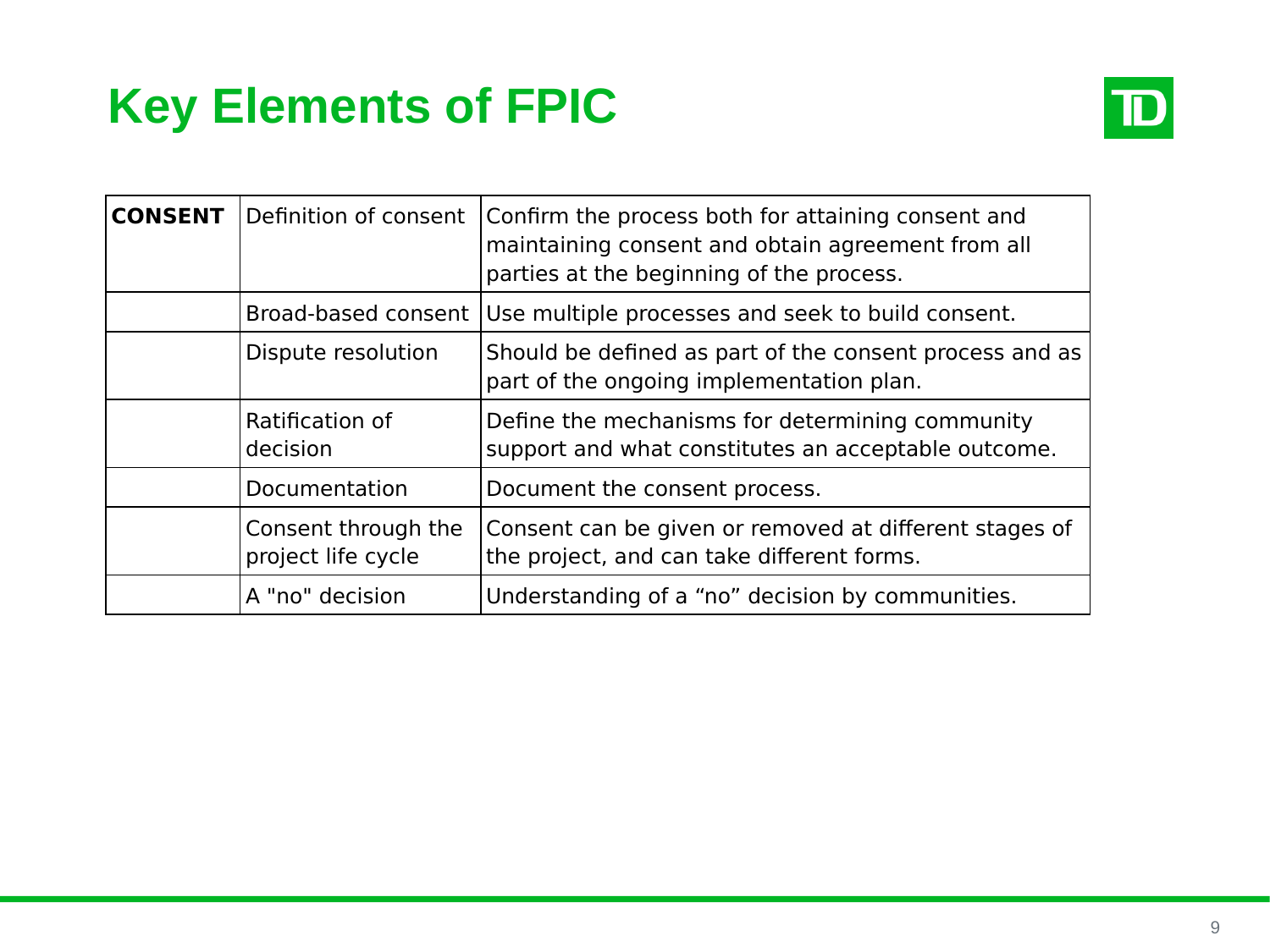

# Key Elements of FPIC
| CONSENT | Definition of consent | Confirm the process both for attaining consent and maintaining consent and obtain agreement from all parties at the beginning of the process. |
| --- | --- | --- |
|  | Broad-based consent | Use multiple processes and seek to build consent. |
|  | Dispute resolution | Should be defined as part of the consent process and as part of the ongoing implementation plan. |
|  | Ratification of decision | Define the mechanisms for determining community support and what constitutes an acceptable outcome. |
|  | Documentation | Document the consent process. |
|  | Consent through the project life cycle | Consent can be given or removed at different stages of the project, and can take different forms. |
|  | A "no" decision | Understanding of a “no” decision by communities. |
9